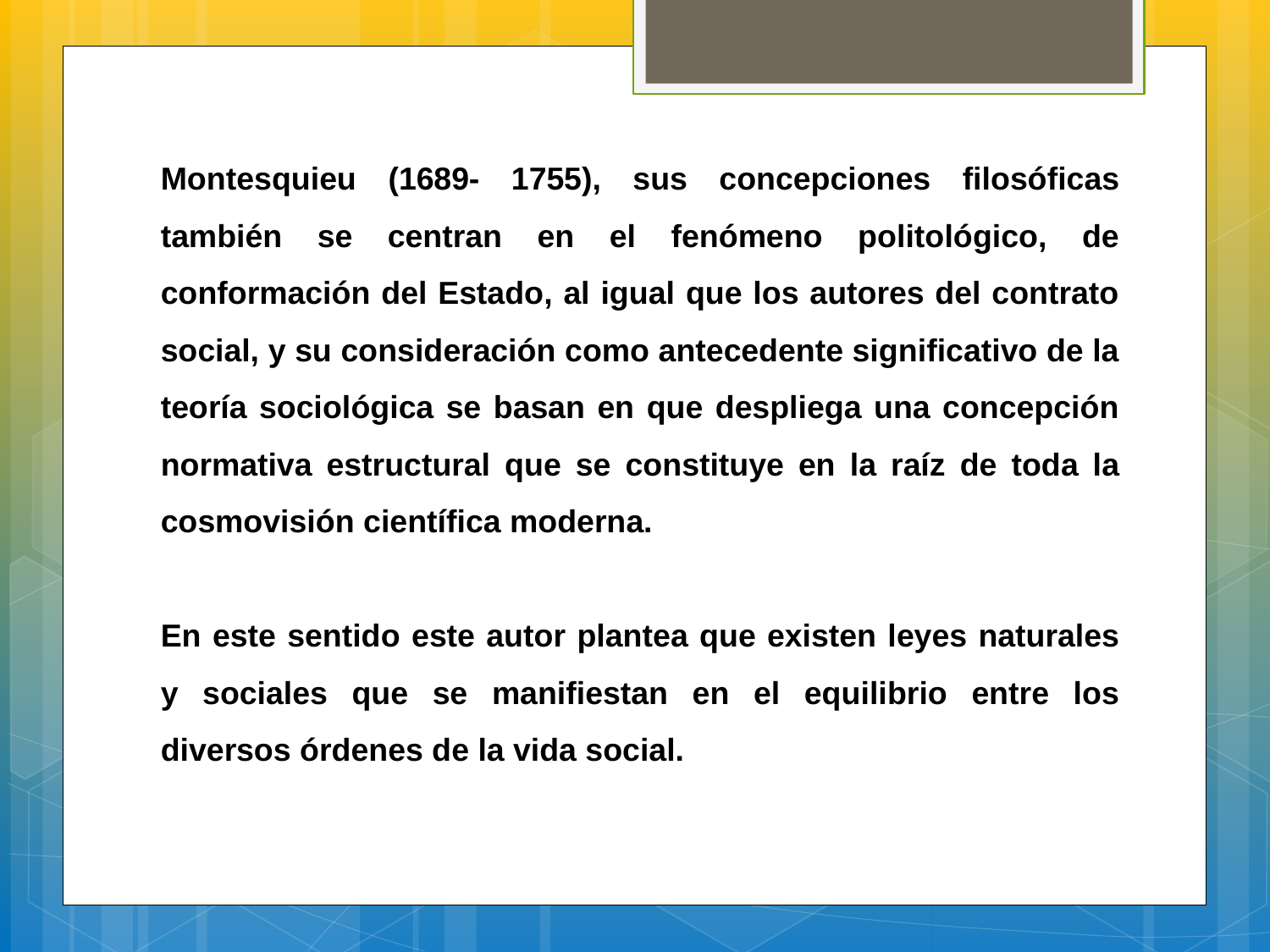

Montesquieu (1689- 1755), sus concepciones filosóficas también se centran en el fenómeno politológico, de conformación del Estado, al igual que los autores del contrato social, y su consideración como antecedente significativo de la teoría sociológica se basan en que despliega una concepción normativa estructural que se constituye en la raíz de toda la cosmovisión científica moderna.

En este sentido este autor plantea que existen leyes naturales y sociales que se manifiestan en el equilibrio entre los diversos órdenes de la vida social.